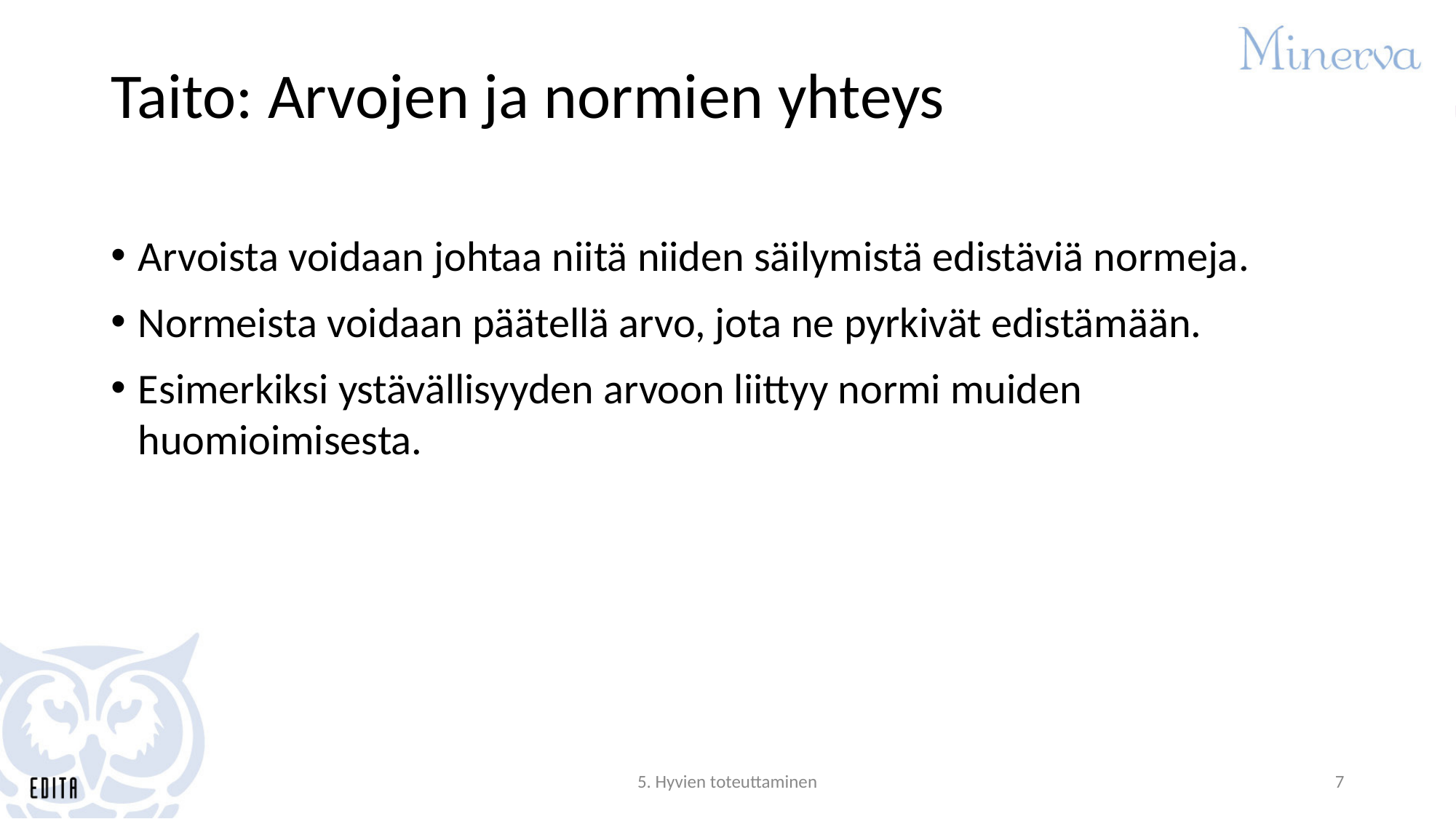

# Taito: Arvojen ja normien yhteys
Arvoista voidaan johtaa niitä niiden säilymistä edistäviä normeja.
Normeista voidaan päätellä arvo, jota ne pyrkivät edistämään.
Esimerkiksi ystävällisyyden arvoon liittyy normi muiden huomioimisesta.

5. Hyvien toteuttaminen
7